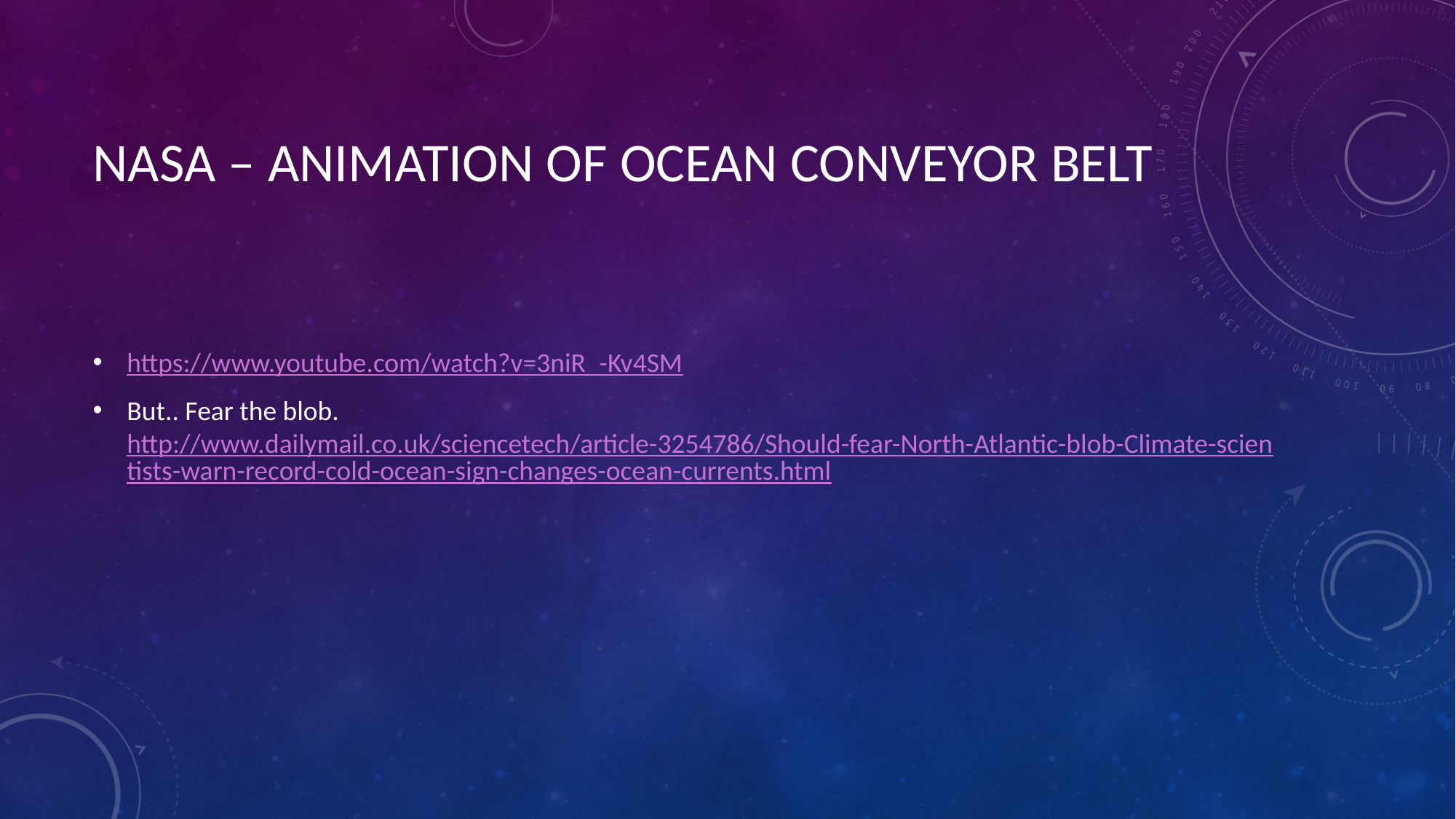

# Nasa – animation of ocean conveyor belt
https://www.youtube.com/watch?v=3niR_-Kv4SM
But.. Fear the blob. http://www.dailymail.co.uk/sciencetech/article-3254786/Should-fear-North-Atlantic-blob-Climate-scientists-warn-record-cold-ocean-sign-changes-ocean-currents.html